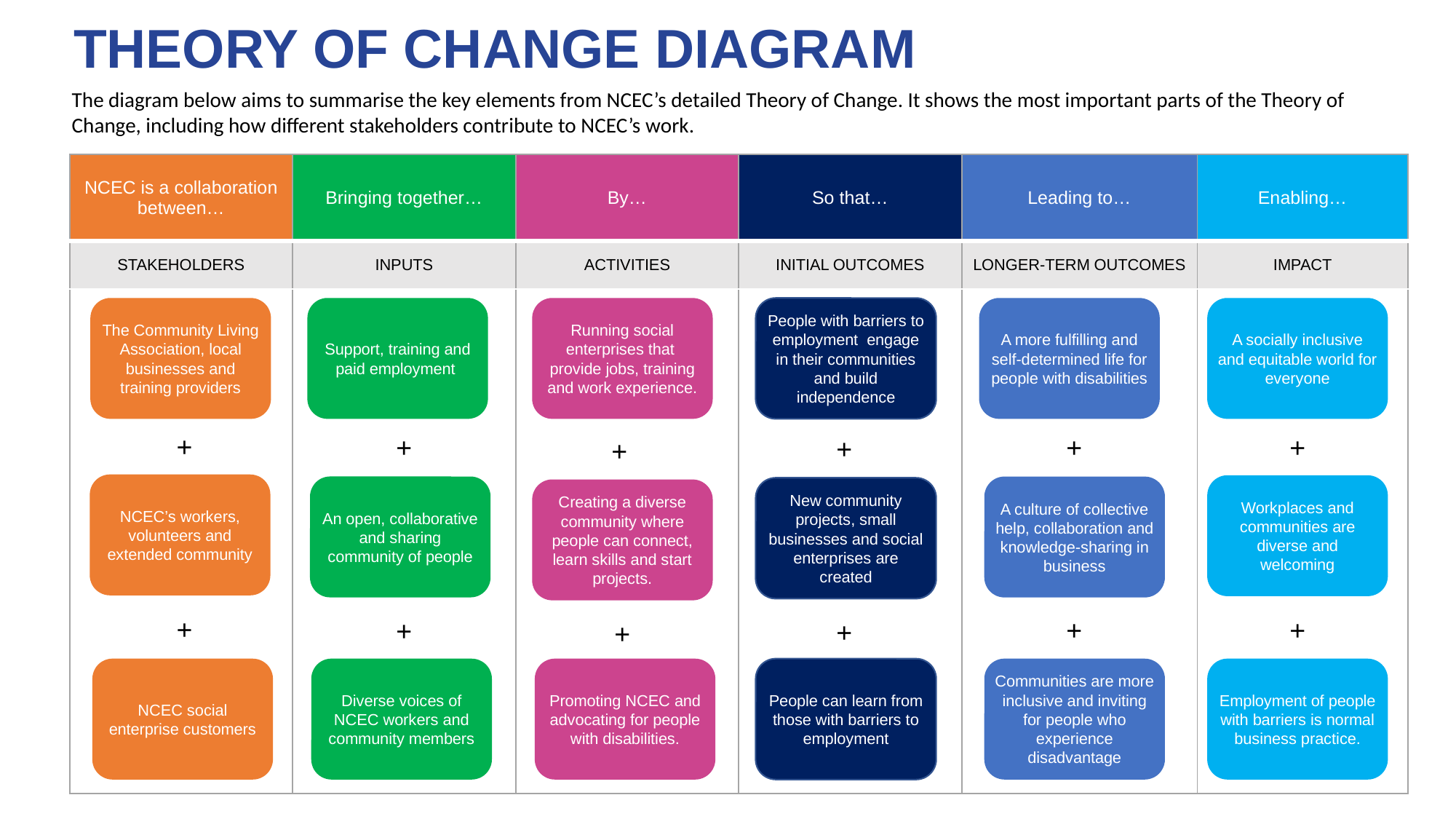

Theory of Change Diagram
The diagram below aims to summarise the key elements from NCEC’s detailed Theory of Change. It shows the most important parts of the Theory of Change, including how different stakeholders contribute to NCEC’s work.
| NCEC is a collaboration between… | Bringing together… | By… | So that… | Leading to… | Enabling… |
| --- | --- | --- | --- | --- | --- |
| STAKEHOLDERS | INPUTS | ACTIVITIES | INITIAL OUTCOMES | LONGER-TERM OUTCOMES | IMPACT |
|  |  |  |  |  |  |
The Community Living Association, local businesses and training providers
Support, training and paid employment
Running social enterprises that  provide jobs, training and work experience.
People with barriers to employment  engage in their communities and build independence
A more fulfilling and self-determined life for people with disabilities
A socially inclusive and equitable world for everyone
+
+
+
+
+
NCEC’s workers, volunteers and extended community
Workplaces and communities are diverse and welcoming
An open, collaborative and sharing community of people
A culture of collective help, collaboration and knowledge-sharing in business
New community projects, small businesses and social enterprises are created
Creating a diverse community where people can connect, learn skills and start projects.
+
+
+
+
+
NCEC social enterprise customers
Diverse voices of NCEC workers and community members
Promoting NCEC and advocating for people with disabilities.
People can learn from those with barriers to employment
Communities are more inclusive and inviting for people who experience disadvantage
Employment of people with barriers is normal business practice.
+
+